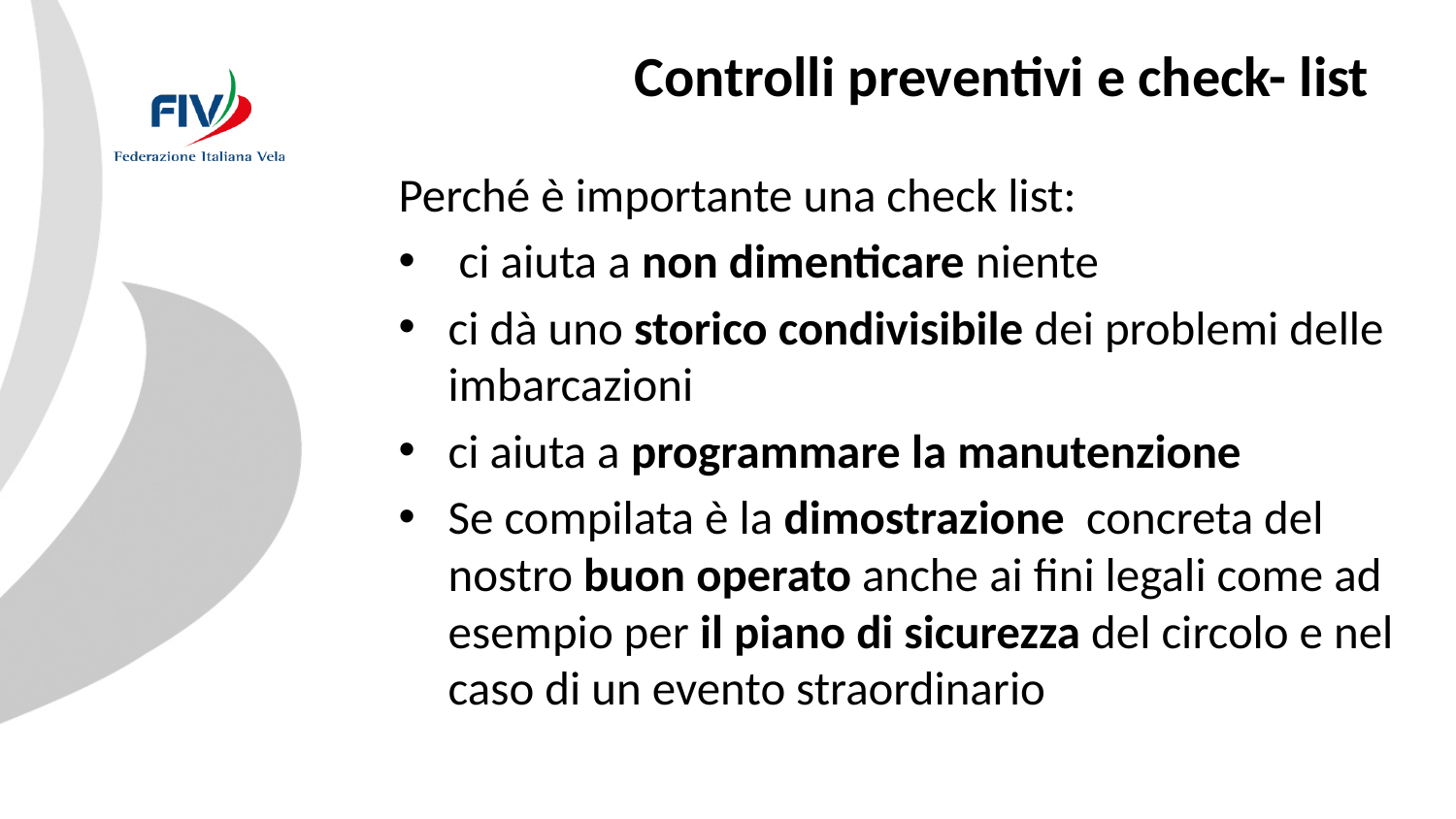

# Controlli preventivi e check- list
Perché è importante una check list:
 ci aiuta a non dimenticare niente
ci dà uno storico condivisibile dei problemi delle imbarcazioni
ci aiuta a programmare la manutenzione
Se compilata è la dimostrazione  concreta del nostro buon operato anche ai fini legali come ad esempio per il piano di sicurezza del circolo e nel caso di un evento straordinario